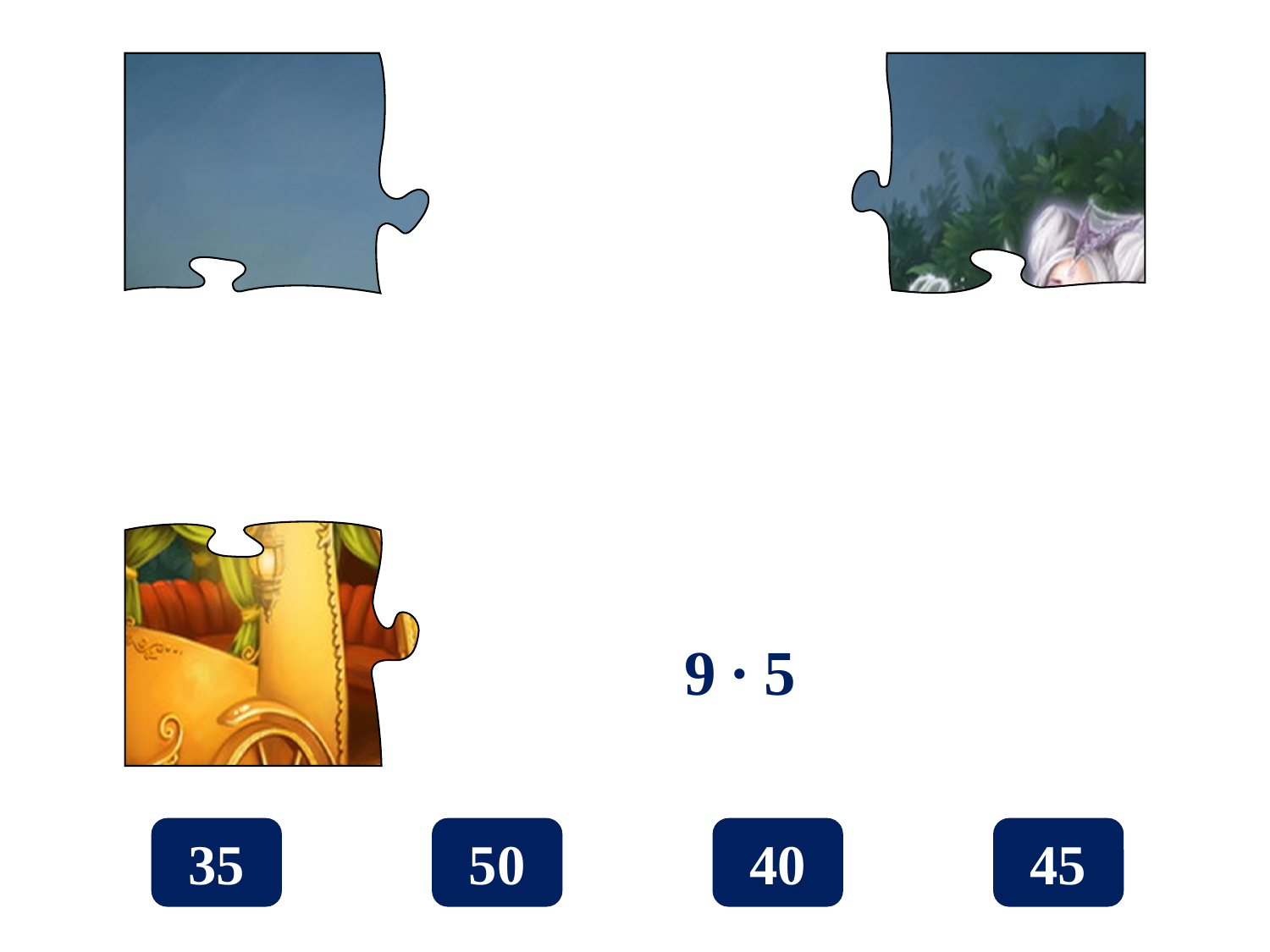

7 ∙ 8
5 ∙ 4

7 ∙ 2
9 ∙ 5
35
50
40
45